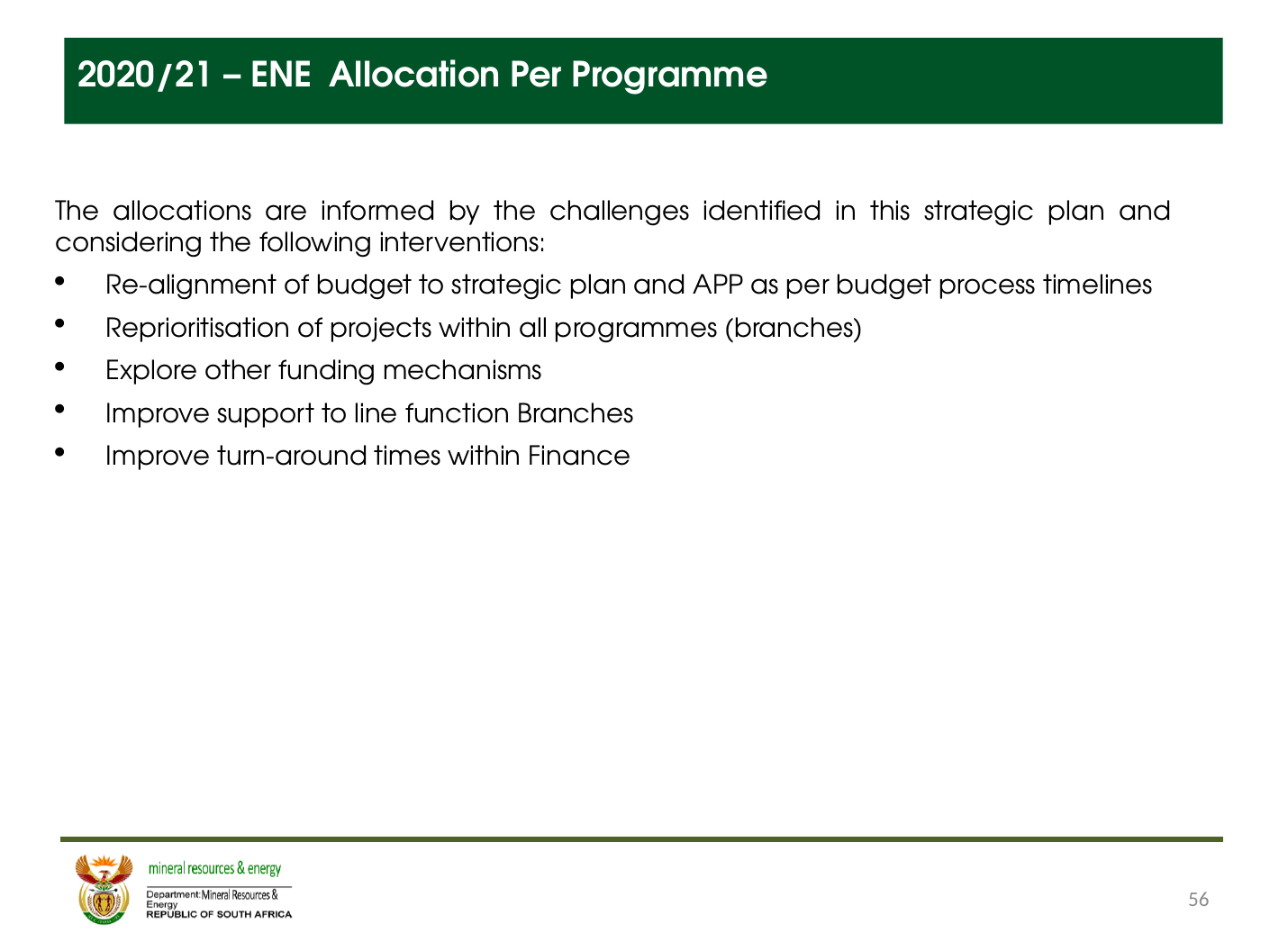

2020/21 – ENE Allocation Per Programme
The allocations are informed by the challenges identified in this strategic plan and considering the following interventions:
Re-alignment of budget to strategic plan and APP as per budget process timelines
Reprioritisation of projects within all programmes (branches)
Explore other funding mechanisms
Improve support to line function Branches
Improve turn-around times within Finance
56